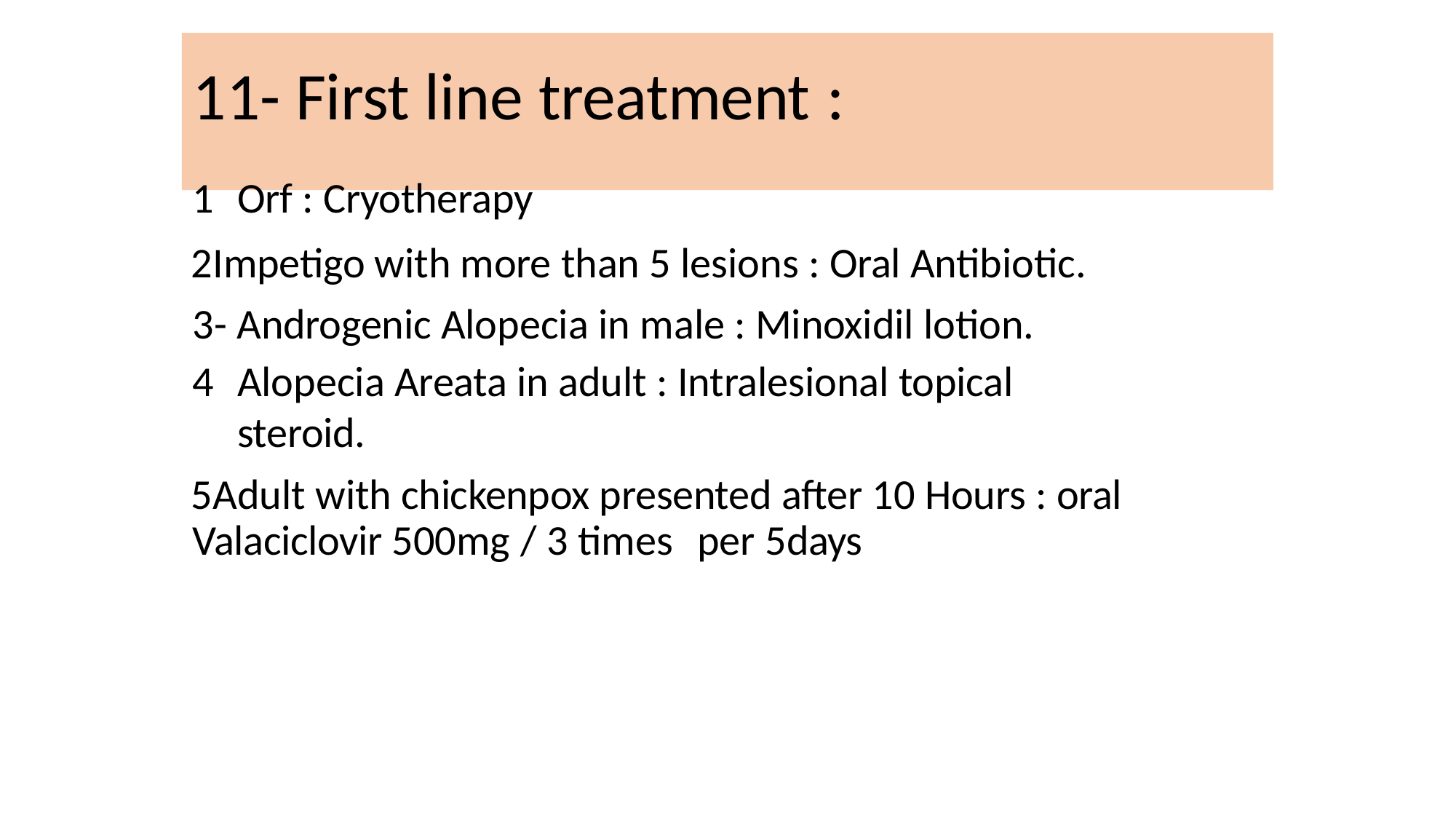

# 11- First line treatment :
Orf : Cryotherapy
Impetigo with more than 5 lesions : Oral Antibiotic.  3- Androgenic Alopecia in male : Minoxidil lotion.
Alopecia Areata in adult : Intralesional topical steroid.
Adult with chickenpox presented after 10 Hours : oral  Valaciclovir 500mg / 3 times	per 5days